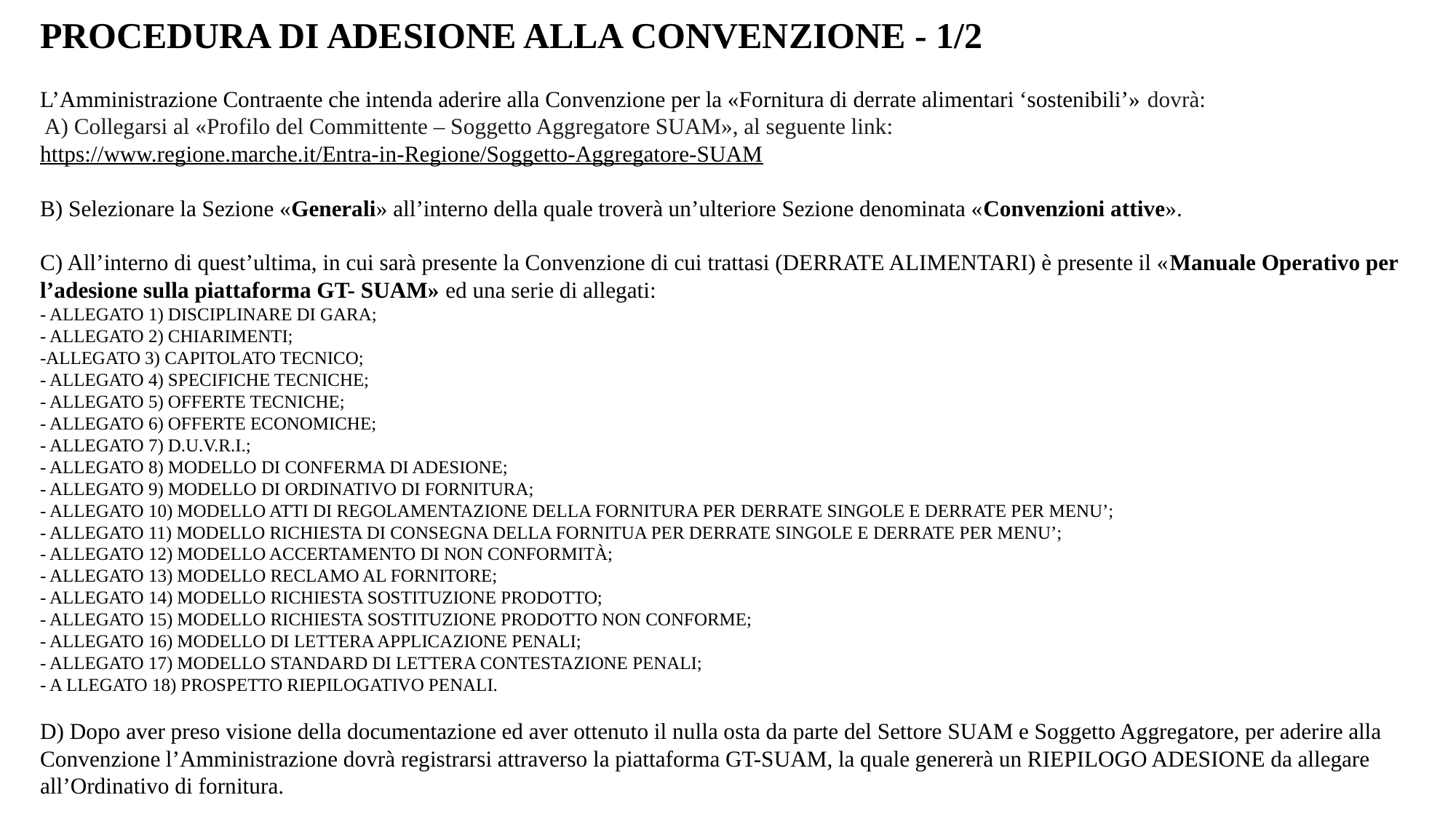

# PROCEDURA DI ADESIONE ALLA CONVENZIONE - 1/2 L’Amministrazione Contraente che intenda aderire alla Convenzione per la «Fornitura di derrate alimentari ‘sostenibili’» dovrà: A) Collegarsi al «Profilo del Committente – Soggetto Aggregatore SUAM», al seguente link: https://www.regione.marche.it/Entra-in-Regione/Soggetto-Aggregatore-SUAM B) Selezionare la Sezione «Generali» all’interno della quale troverà un’ulteriore Sezione denominata «Convenzioni attive». C) All’interno di quest’ultima, in cui sarà presente la Convenzione di cui trattasi (DERRATE ALIMENTARI) è presente il «Manuale Operativo per l’adesione sulla piattaforma GT- SUAM» ed una serie di allegati: - ALLEGATO 1) DISCIPLINARE DI GARA; - ALLEGATO 2) CHIARIMENTI; -ALLEGATO 3) CAPITOLATO TECNICO; - ALLEGATO 4) SPECIFICHE TECNICHE; - ALLEGATO 5) OFFERTE TECNICHE; - ALLEGATO 6) OFFERTE ECONOMICHE; - ALLEGATO 7) D.U.V.R.I.; - ALLEGATO 8) MODELLO DI CONFERMA DI ADESIONE; - ALLEGATO 9) MODELLO DI ORDINATIVO DI FORNITURA; - ALLEGATO 10) MODELLO ATTI DI REGOLAMENTAZIONE DELLA FORNITURA PER DERRATE SINGOLE E DERRATE PER MENU’; - ALLEGATO 11) MODELLO RICHIESTA DI CONSEGNA DELLA FORNITUA PER DERRATE SINGOLE E DERRATE PER MENU’; - ALLEGATO 12) MODELLO ACCERTAMENTO DI NON CONFORMITÀ; - ALLEGATO 13) MODELLO RECLAMO AL FORNITORE; - ALLEGATO 14) MODELLO RICHIESTA SOSTITUZIONE PRODOTTO; - ALLEGATO 15) MODELLO RICHIESTA SOSTITUZIONE PRODOTTO NON CONFORME; - ALLEGATO 16) MODELLO DI LETTERA APPLICAZIONE PENALI; - ALLEGATO 17) MODELLO STANDARD DI LETTERA CONTESTAZIONE PENALI; - A LLEGATO 18) PROSPETTO RIEPILOGATIVO PENALI. D) Dopo aver preso visione della documentazione ed aver ottenuto il nulla osta da parte del Settore SUAM e Soggetto Aggregatore, per aderire alla Convenzione l’Amministrazione dovrà registrarsi attraverso la piattaforma GT-SUAM, la quale genererà un RIEPILOGO ADESIONE da allegare all’Ordinativo di fornitura.